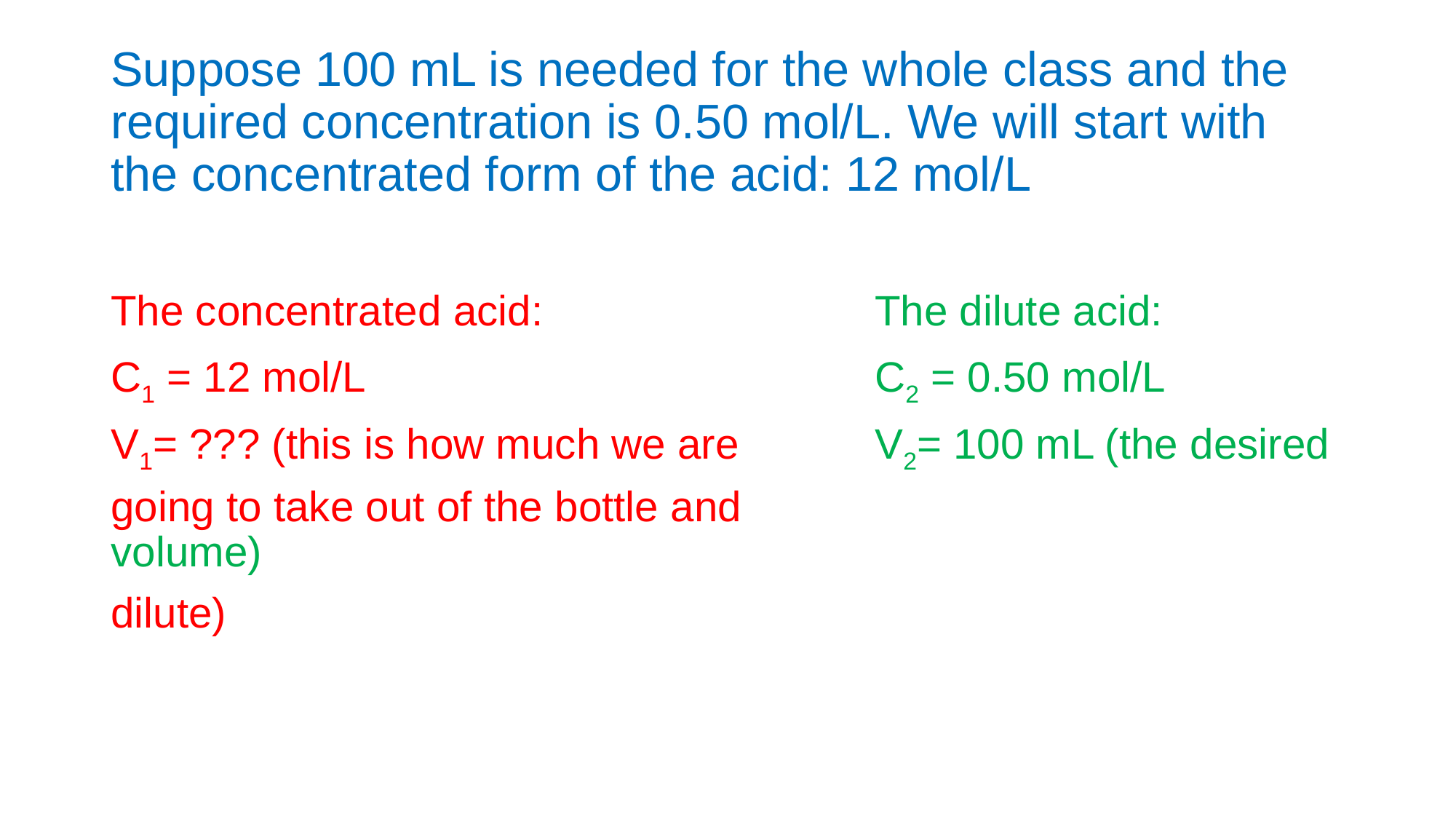

# Suppose 100 mL is needed for the whole class and the required concentration is 0.50 mol/L. We will start with the concentrated form of the acid: 12 mol/L

The concentrated acid:				The dilute acid:
C1 = 12 mol/L					C2 = 0.50 mol/L
V1= ??? (this is how much we are		V2= 100 mL (the desired
going to take out of the bottle and                                                  volume)
dilute)